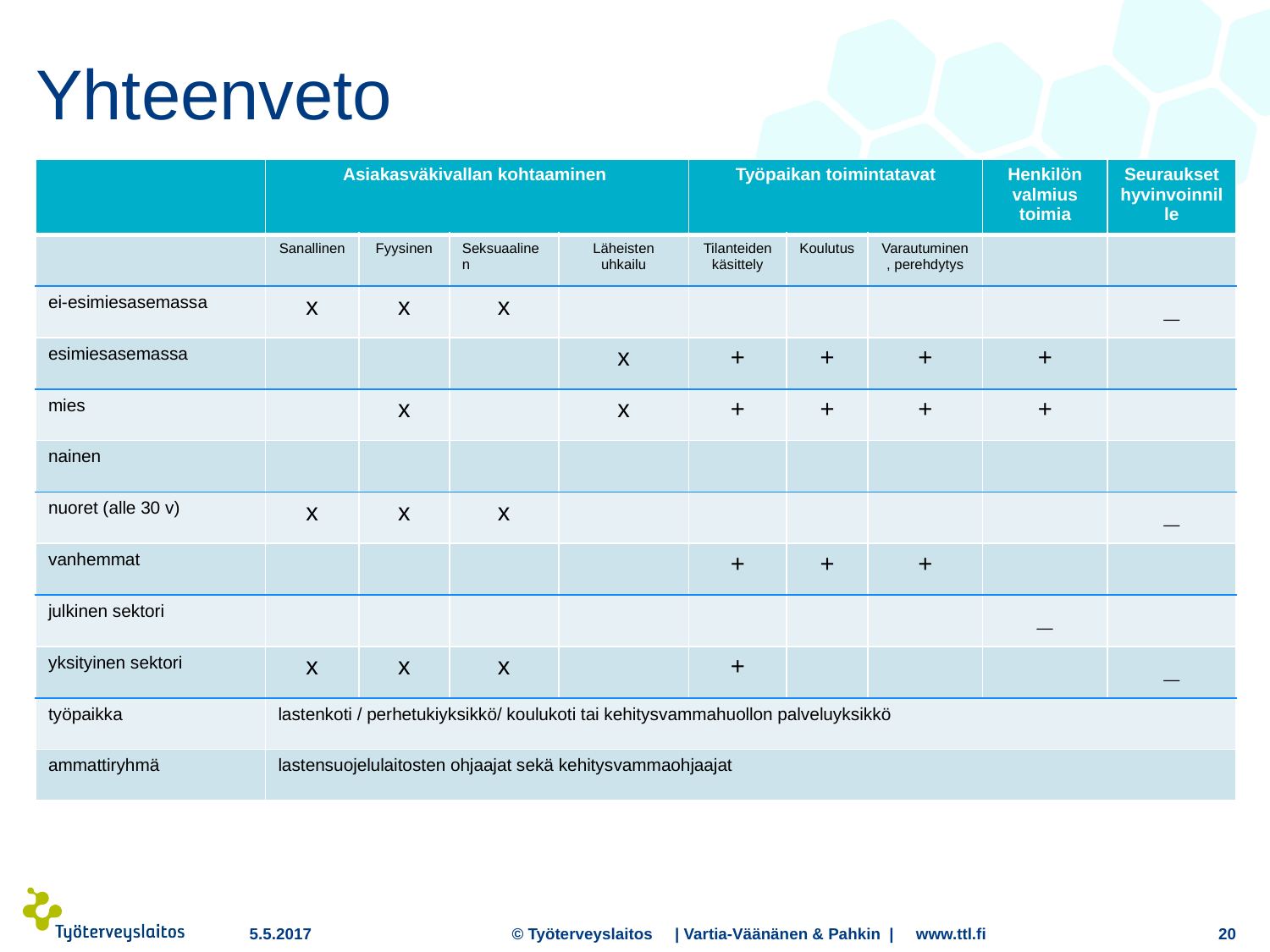

# Yhteenveto
|  | Asiakasväkivallan kohtaaminen |  |  |  | Työpaikan toimintatavat |  |  | Henkilön valmius toimia | Seuraukset hyvinvoinnille |
| --- | --- | --- | --- | --- | --- | --- | --- | --- | --- |
|  | Sanallinen | Fyysinen | Seksuaalinen | Läheisten uhkailu | Tilanteiden käsittely | Koulutus | Varautuminen, perehdytys |  |  |
| ei-esimiesasemassa | x | x | x |  |  |  |  |  | \_ |
| esimiesasemassa |  |  |  | x | + | + | + | + |  |
| mies |  | x |  | x | + | + | + | + |  |
| nainen |  |  |  |  |  |  |  |  |  |
| nuoret (alle 30 v) | x | x | x |  |  |  |  |  | \_ |
| vanhemmat |  |  |  |  | + | + | + |  |  |
| julkinen sektori |  |  |  |  |  |  |  | \_ |  |
| yksityinen sektori | x | x | x |  | + |  |  |  | \_ |
| työpaikka | lastenkoti / perhetukiyksikkö/ koulukoti tai kehitysvammahuollon palveluyksikkö |  |  |  |  |  |  |  |  |
| ammattiryhmä | lastensuojelulaitosten ohjaajat sekä kehitysvammaohjaajat |  |  |  |  |  |  |  |  |
5.5.2017
© Työterveyslaitos     | Vartia-Väänänen & Pahkin  |     www.ttl.fi
20